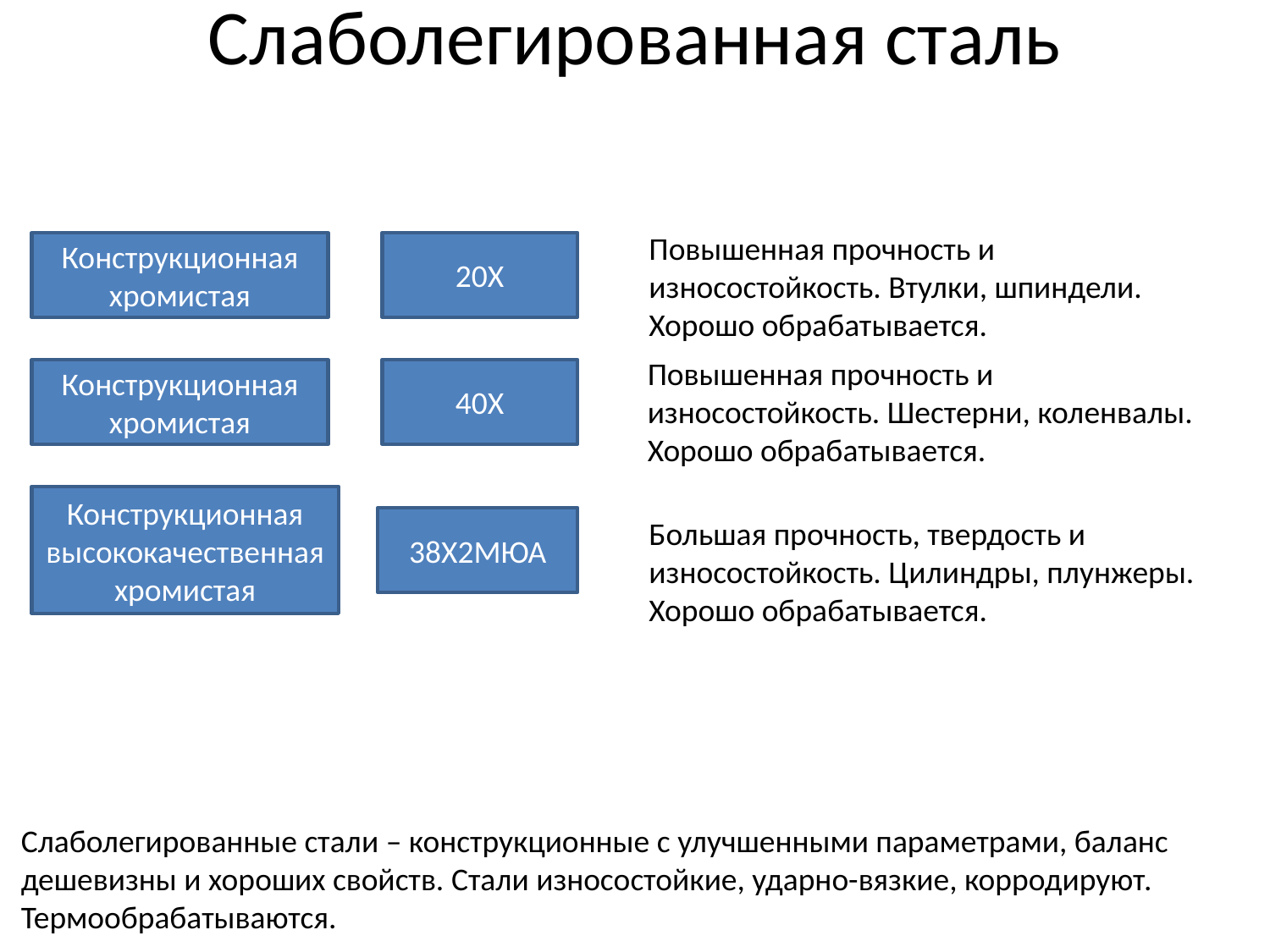

# Слаболегированная сталь
Повышенная прочность и износостойкость. Втулки, шпиндели. Хорошо обрабатывается.
Конструкционная хромистая
20Х
Повышенная прочность и износостойкость. Шестерни, коленвалы. Хорошо обрабатывается.
Конструкционная хромистая
40Х
Конструкционная высококачественная хромистая
38Х2МЮА
Большая прочность, твердость и износостойкость. Цилиндры, плунжеры. Хорошо обрабатывается.
Слаболегированные стали – конструкционные с улучшенными параметрами, баланс дешевизны и хороших свойств. Стали износостойкие, ударно-вязкие, корродируют. Термообрабатываются.